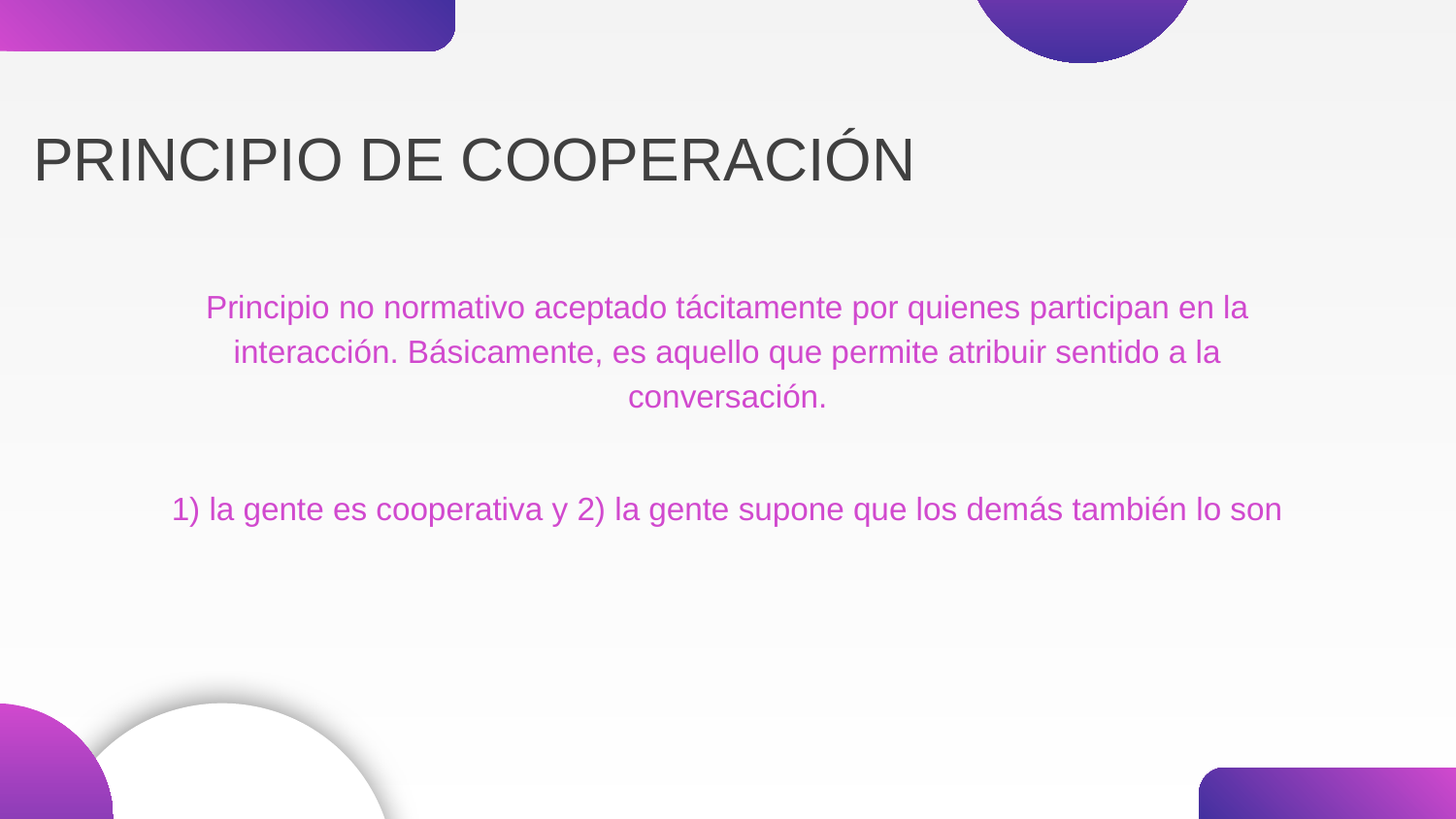

# PRINCIPIO DE COOPERACIÓN
Principio no normativo aceptado tácitamente por quienes participan en la interacción. Básicamente, es aquello que permite atribuir sentido a la conversación.

1) la gente es cooperativa y 2) la gente supone que los demás también lo son